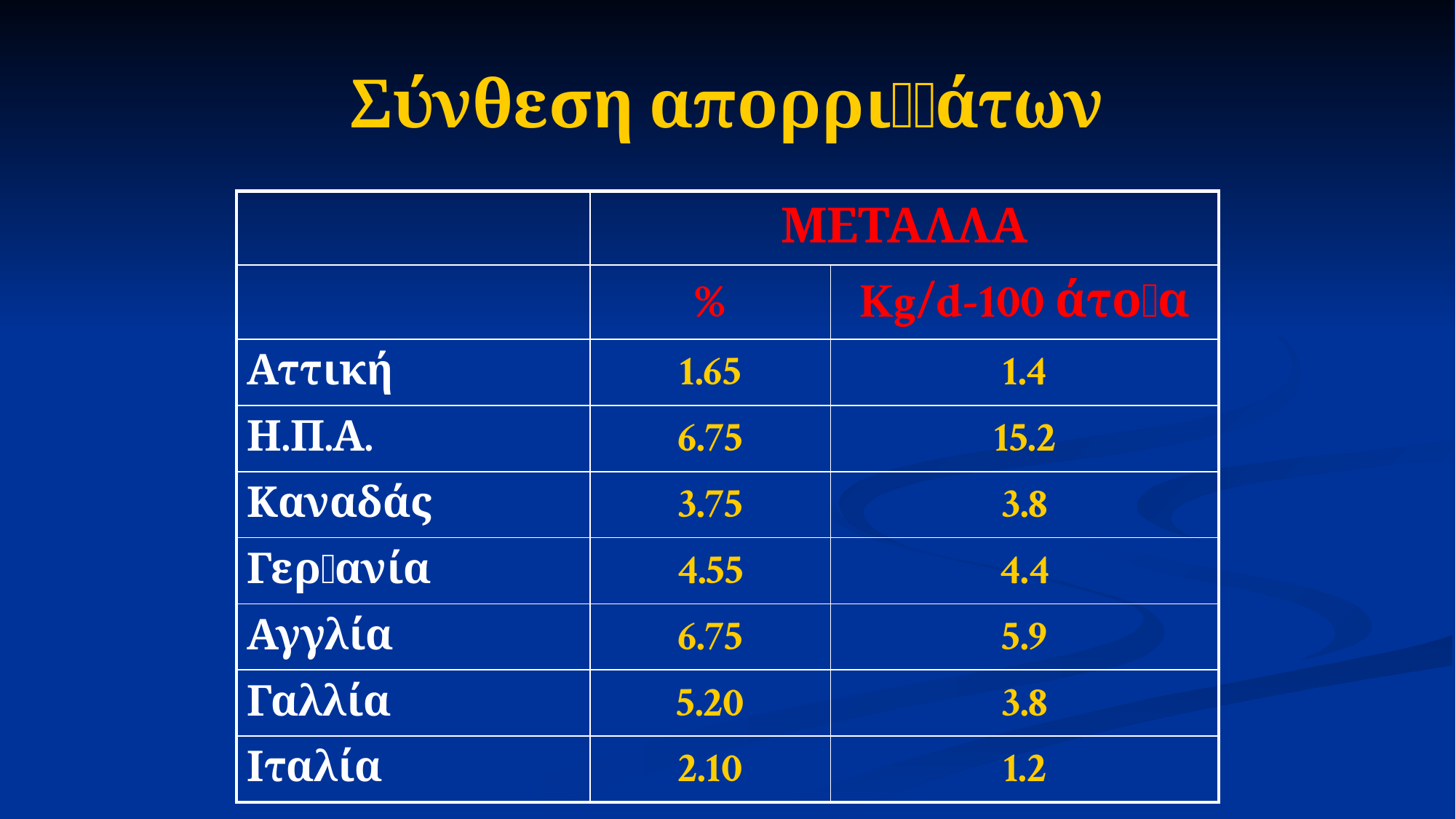

# Σύνθεση απορριμμάτων
|  | ΜΕΤΑΛΛΑ |  |
| --- | --- | --- |
|  | % | Kg/d-100 άτομα |
| Αττική | 1.65 | 1.4 |
| Η.Π.Α. | 6.75 | 15.2 |
| Καναδάς | 3.75 | 3.8 |
| Γερμανία | 4.55 | 4.4 |
| Αγγλία | 6.75 | 5.9 |
| Γαλλία | 5.20 | 3.8 |
| Ιταλία | 2.10 | 1.2 |